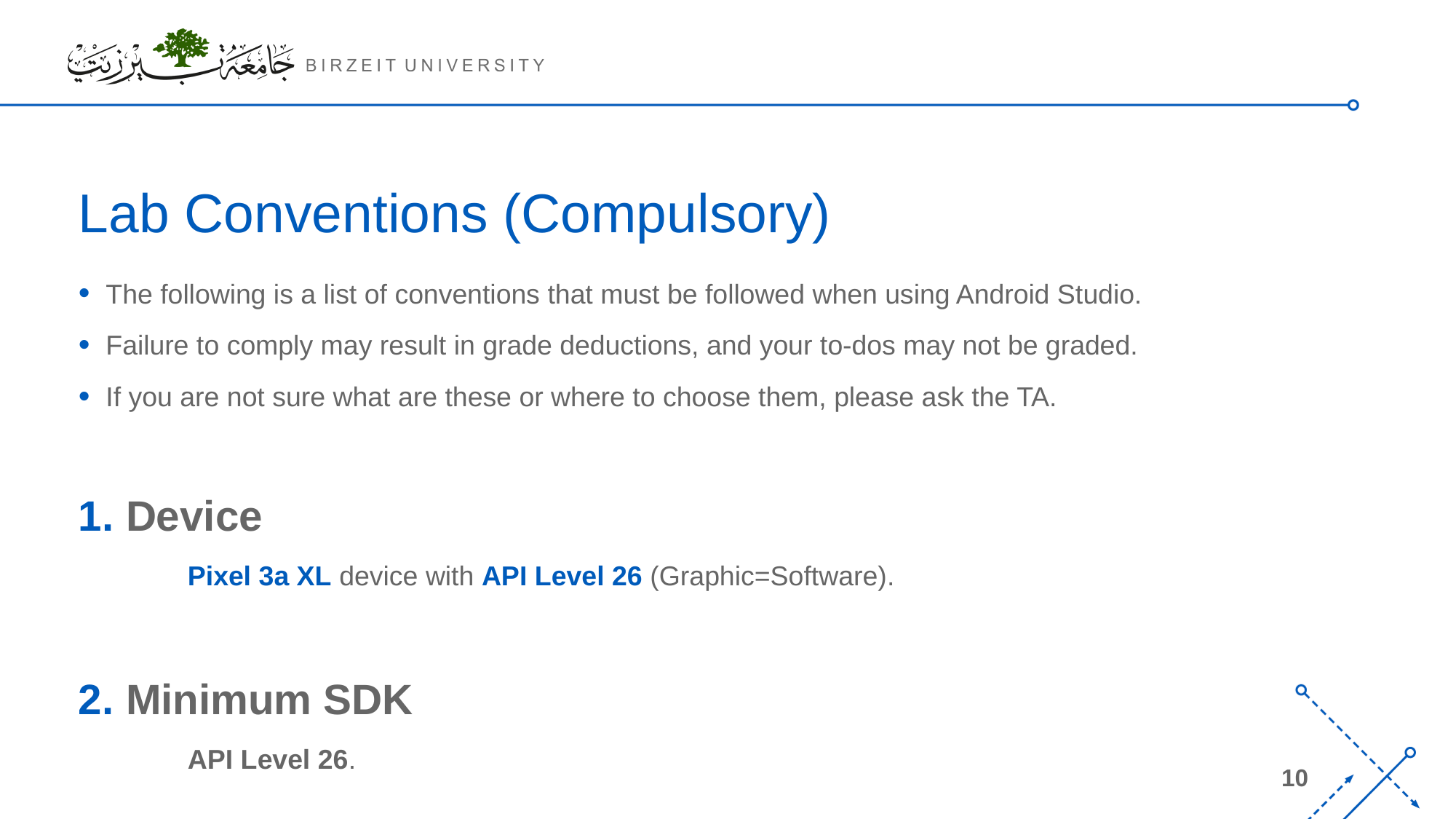

# Lab Conventions (Compulsory)
The following is a list of conventions that must be followed when using Android Studio.
Failure to comply may result in grade deductions, and your to-dos may not be graded.
If you are not sure what are these or where to choose them, please ask the TA.

1. Device
	Pixel 3a XL device with API Level 26 (Graphic=Software).

2. Minimum SDK
	API Level 26.